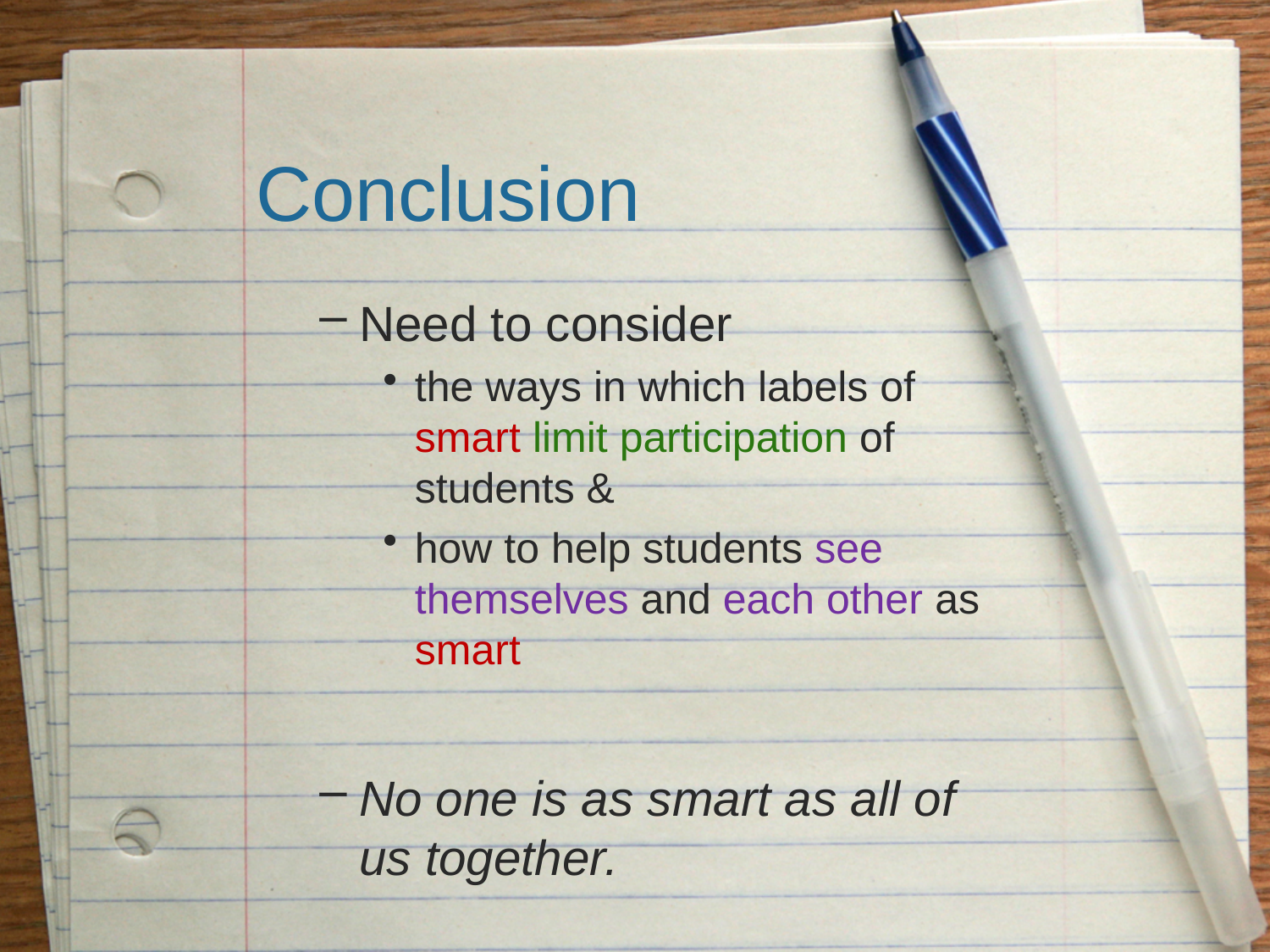

# Conclusion
Need to consider
the ways in which labels of smart limit participation of students &
how to help students see themselves and each other as smart

No one is as smart as all of us together.